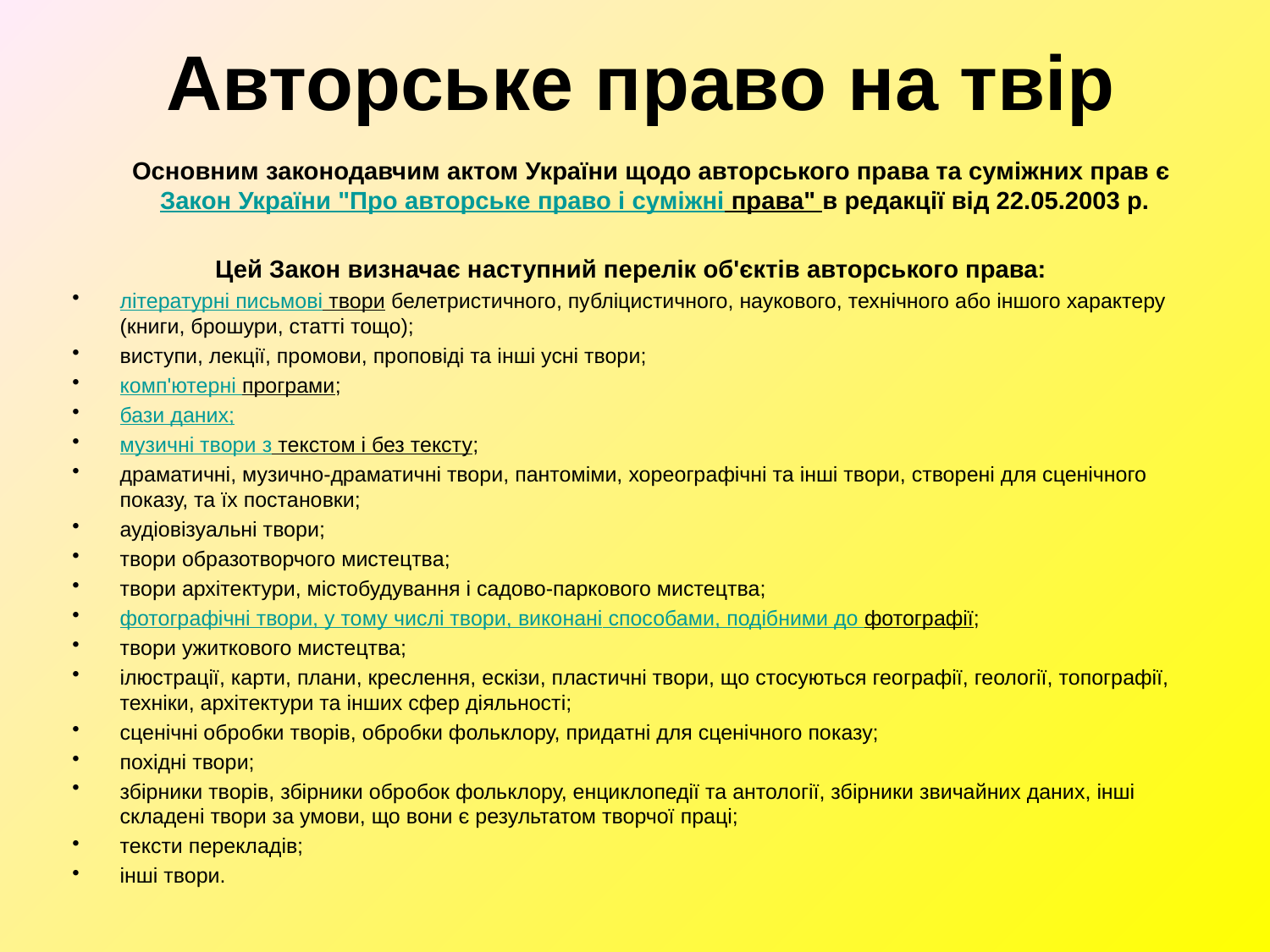

# Авторське право на твір
	Основним законодавчим актом України щодо авторського права та суміжних прав є Закон України "Про авторське право і суміжні права" в редакції від 22.05.2003 р.

Цей Закон визначає наступний перелік об'єктів авторського права:
літературні письмові твори белетристичного, публіцистичного, наукового, технічного або іншого характеру (книги, брошури, статті тощо);
виступи, лекції, промови, проповіді та інші усні твори;
комп'ютерні програми;
бази даних;
музичні твори з текстом і без тексту;
драматичні, музично-драматичні твори, пантоміми, хореографічні та інші твори, створені для сценічного показу, та їх постановки;
аудіовізуальні твори;
твори образотворчого мистецтва;
твори архітектури, містобудування і садово-паркового мистецтва;
фотографічні твори, у тому числі твори, виконані способами, подібними до фотографії;
твори ужиткового мистецтва;
ілюстрації, карти, плани, креслення, ескізи, пластичні твори, що стосуються географії, геології, топографії, техніки, архітектури та інших сфер діяльності;
сценічні обробки творів, обробки фольклору, придатні для сценічного показу;
похідні твори;
збірники творів, збірники обробок фольклору, енциклопедії та антології, збірники звичайних даних, інші складені твори за умови, що вони є результатом творчої праці;
тексти перекладів;
інші твори.